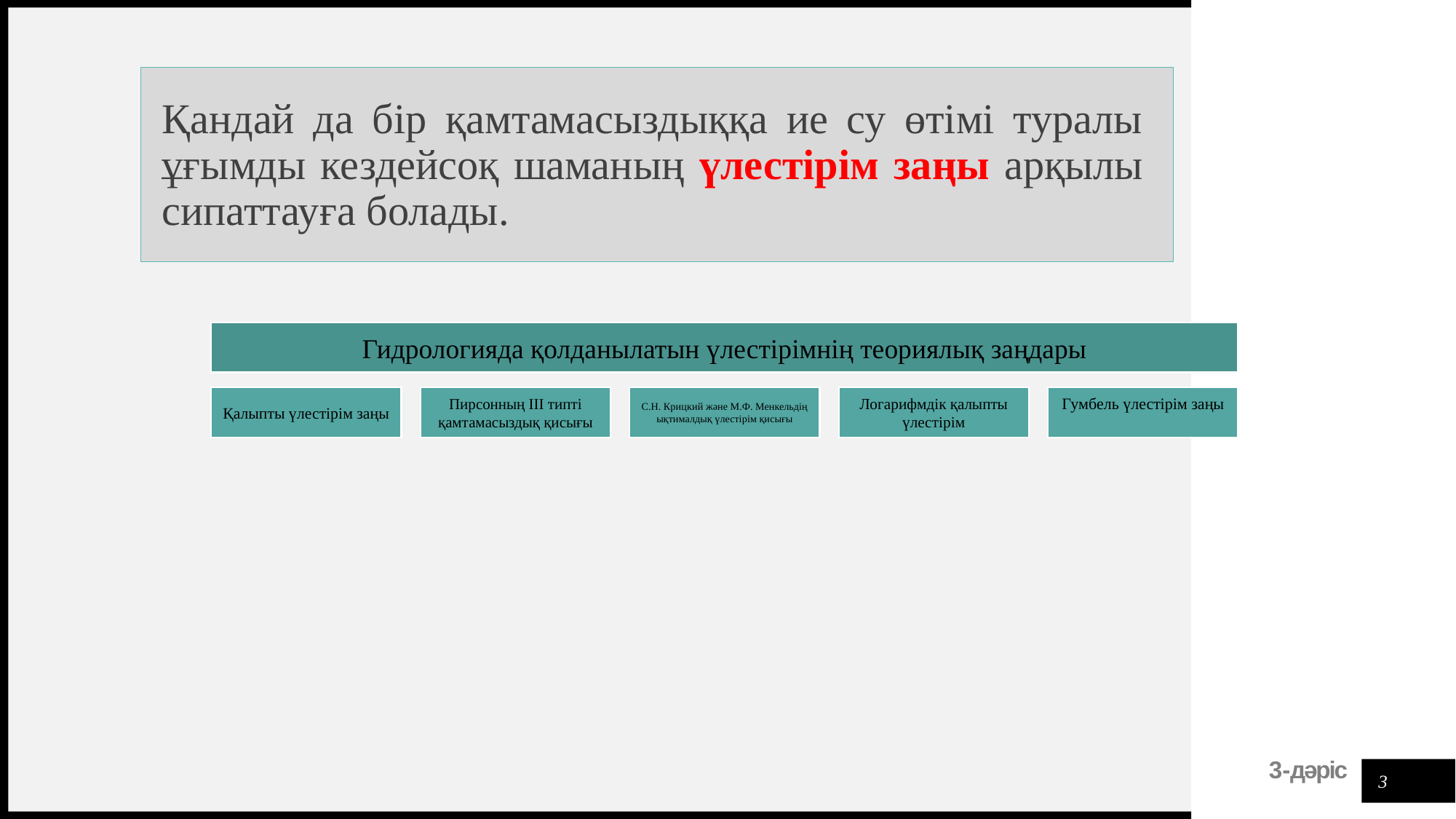

Қандай да бір қамтамасыздыққа ие су өтімі туралы ұғымды кездейсоқ шаманың үлестірім заңы арқылы сипаттауға болады.
Гидрологияда қолданылатын үлестірімнің теориялық заңдары
Қалыпты үлестірім заңы
Пирсонның ІІІ типті қамтамасыздық қисығы
С.Н. Крицкий және М.Ф. Менкельдің ықтималдық үлестірім қисығы
Логарифмдік қалыпты үлестірім
Гумбель үлестірім заңы
3